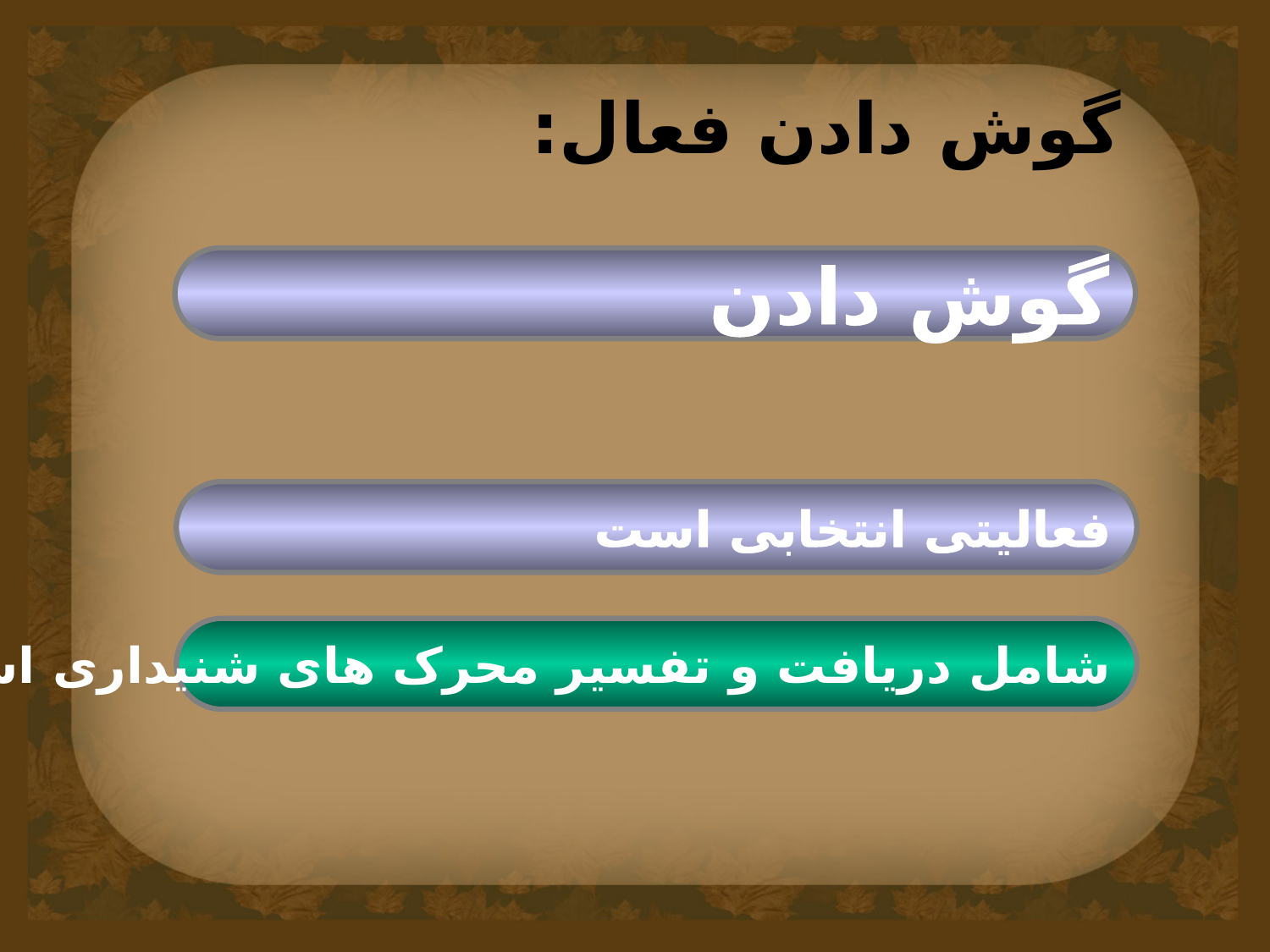

گوش دادن فعال:

گوش دادن
فعالیتی انتخابی است
 شامل دریافت و تفسیر محرک های شنیداری است